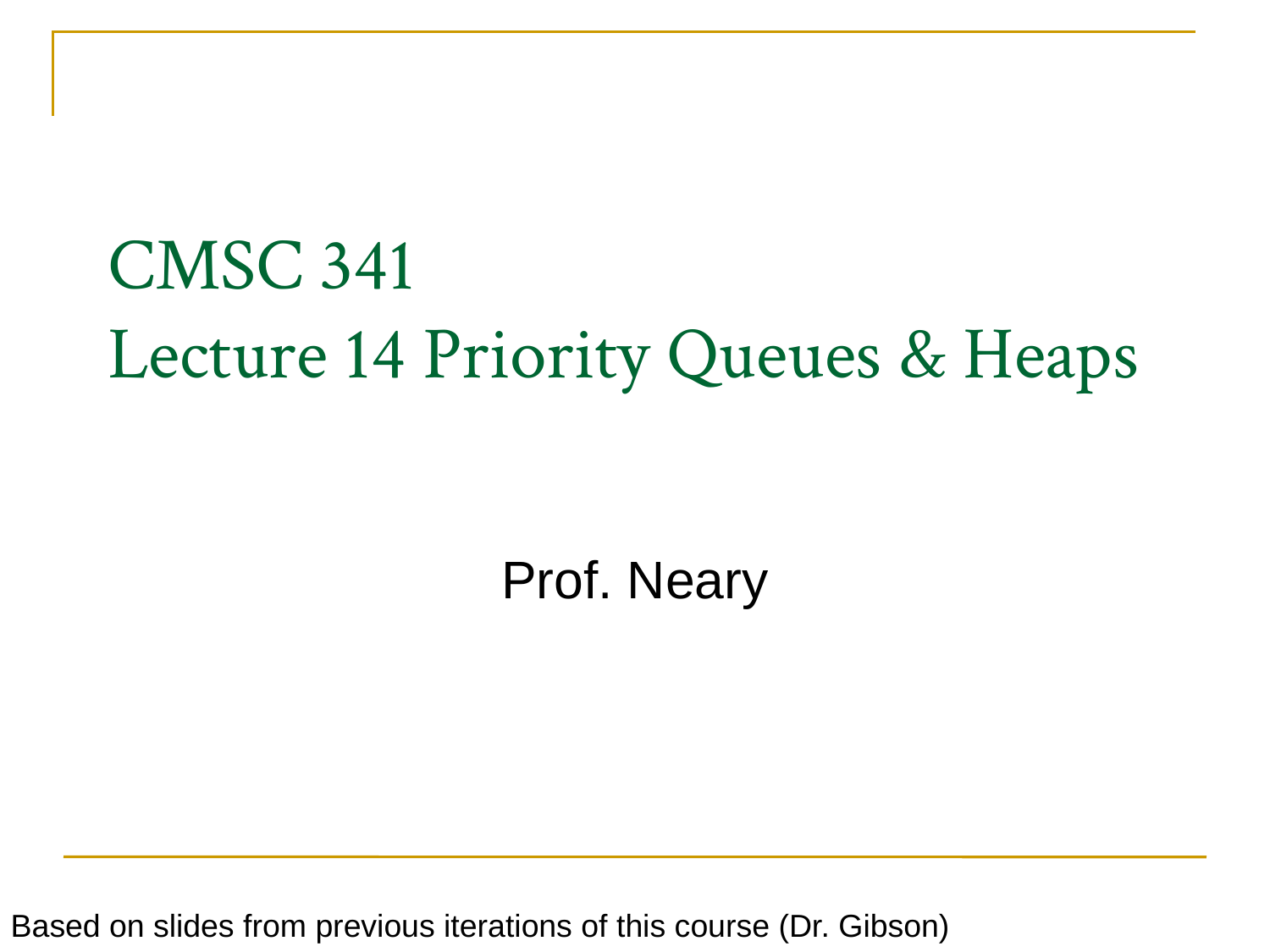

# CMSC 341 Lecture 14 Priority Queues & Heaps
Prof. Neary
Based on slides from previous iterations of this course (Dr. Gibson)